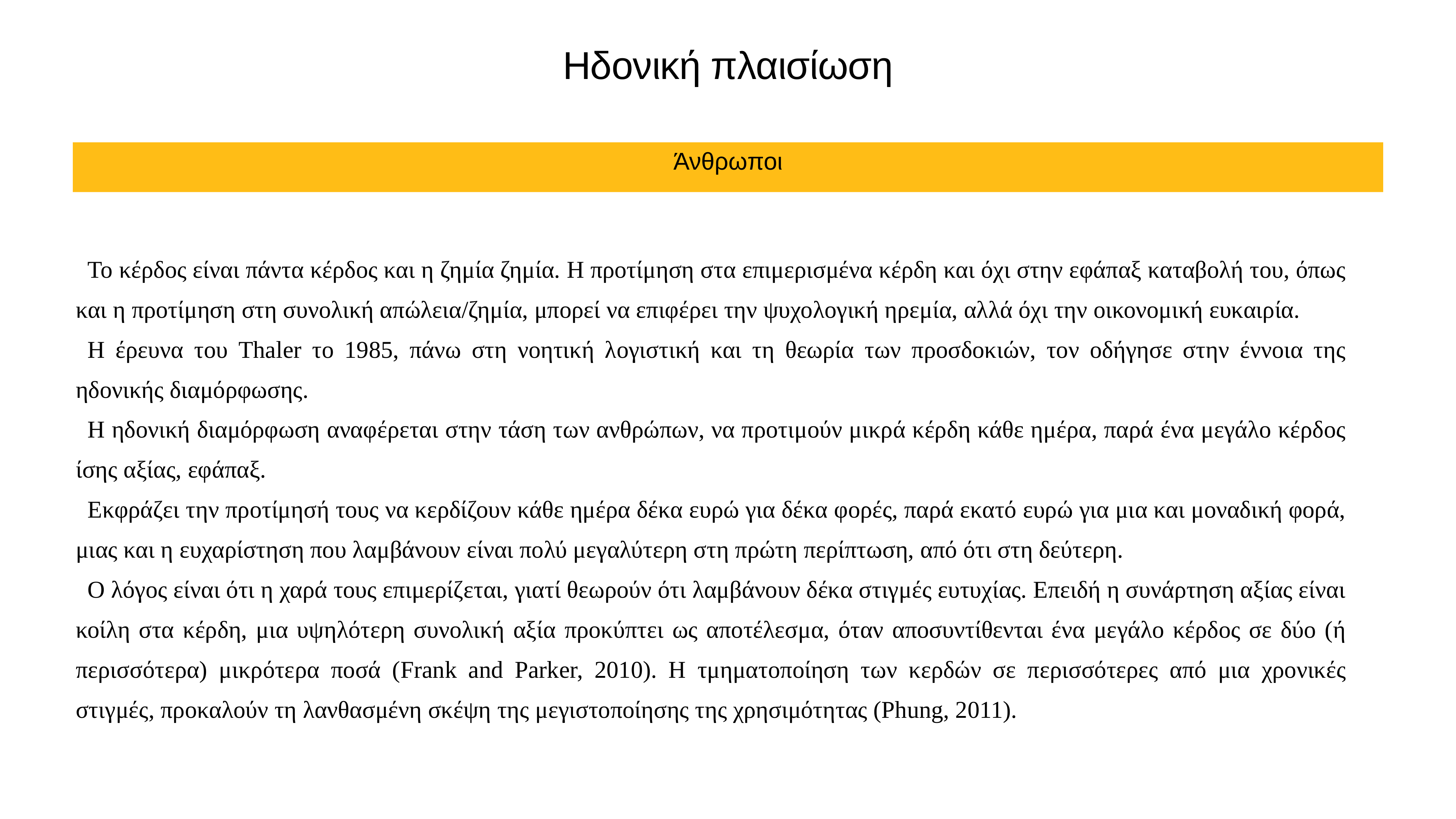

# Ηδονική πλαισίωση
Άνθρωποι
Το κέρδος είναι πάντα κέρδος και η ζημία ζημία. Η προτίμηση στα επιμερισμένα κέρδη και όχι στην εφάπαξ καταβολή του, όπως και η προτίμηση στη συνολική απώλεια/ζημία, μπορεί να επιφέρει την ψυχολογική ηρεμία, αλλά όχι την οικονομική ευκαιρία.
H έρευνα του Thaler το 1985, πάνω στη νοητική λογιστική και τη θεωρία των προσδοκιών, τον οδήγησε στην έννοια της ηδονικής διαμόρφωσης.
Η ηδονική διαμόρφωση αναφέρεται στην τάση των ανθρώπων, να προτιμούν μικρά κέρδη κάθε ημέρα, παρά ένα μεγάλο κέρδος ίσης αξίας, εφάπαξ.
Εκφράζει την προτίμησή τους να κερδίζουν κάθε ημέρα δέκα ευρώ για δέκα φορές, παρά εκατό ευρώ για μια και μοναδική φορά, μιας και η ευχαρίστηση που λαμβάνουν είναι πολύ μεγαλύτερη στη πρώτη περίπτωση, από ότι στη δεύτερη.
Ο λόγος είναι ότι η χαρά τους επιμερίζεται, γιατί θεωρούν ότι λαμβάνουν δέκα στιγμές ευτυχίας. Επειδή η συνάρτηση αξίας είναι κοίλη στα κέρδη, μια υψηλότερη συνολική αξία προκύπτει ως αποτέλεσμα, όταν αποσυντίθενται ένα μεγάλο κέρδος σε δύο (ή περισσότερα) μικρότερα ποσά (Frank and Parker, 2010). Η τμηματοποίηση των κερδών σε περισσότερες από μια χρονικές στιγμές, προκαλούν τη λανθασμένη σκέψη της μεγιστοποίησης της χρησιμότητας (Phung, 2011).